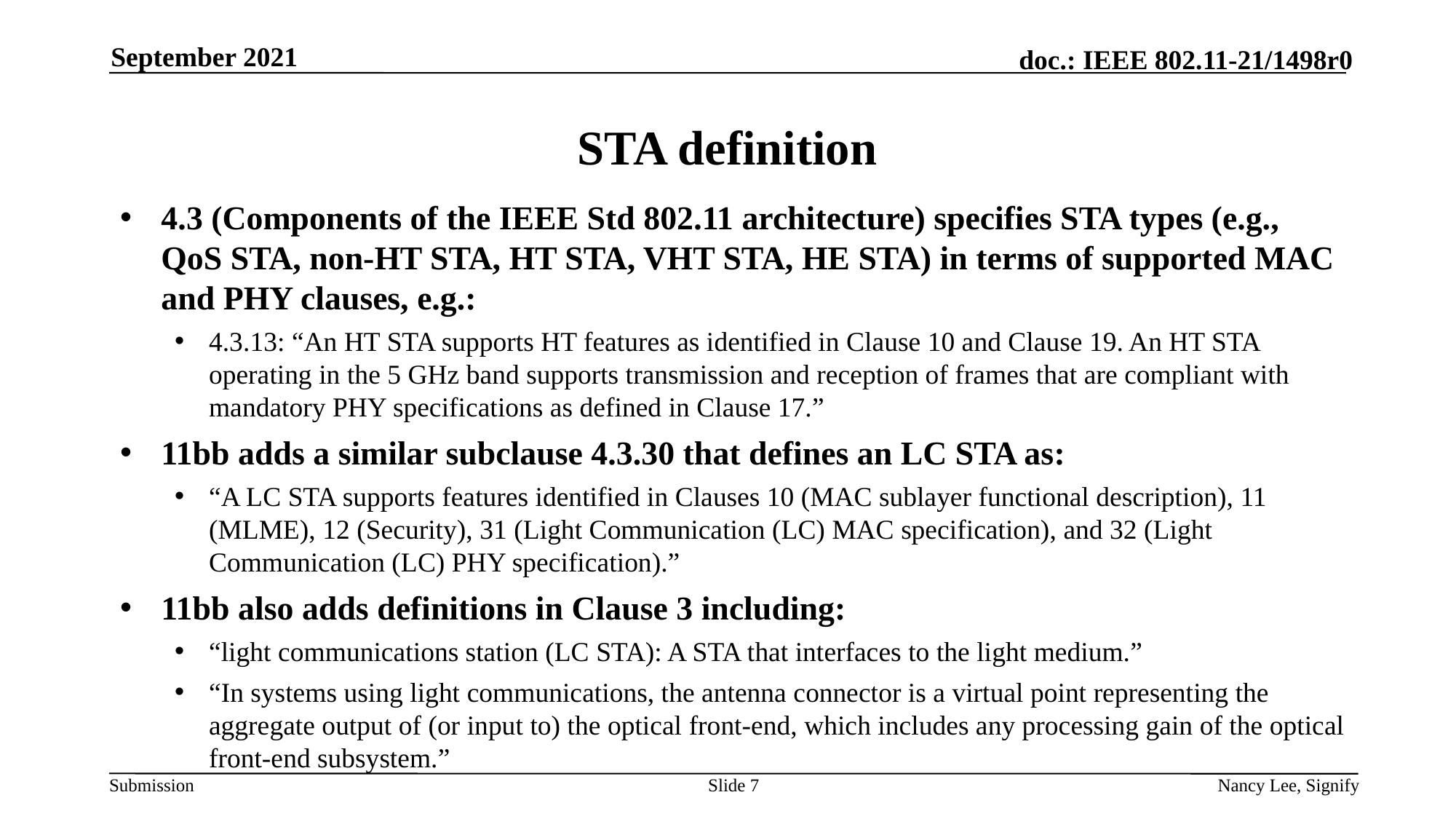

September 2021
# STA definition
4.3 (Components of the IEEE Std 802.11 architecture) specifies STA types (e.g., QoS STA, non-HT STA, HT STA, VHT STA, HE STA) in terms of supported MAC and PHY clauses, e.g.:
4.3.13: “An HT STA supports HT features as identified in Clause 10 and Clause 19. An HT STA operating in the 5 GHz band supports transmission and reception of frames that are compliant with mandatory PHY specifications as defined in Clause 17.”
11bb adds a similar subclause 4.3.30 that defines an LC STA as:
“A LC STA supports features identified in Clauses 10 (MAC sublayer functional description), 11 (MLME), 12 (Security), 31 (Light Communication (LC) MAC specification), and 32 (Light Communication (LC) PHY specification).”
11bb also adds definitions in Clause 3 including:
“light communications station (LC STA): A STA that interfaces to the light medium.”
“In systems using light communications, the antenna connector is a virtual point representing the aggregate output of (or input to) the optical front-end, which includes any processing gain of the optical front-end subsystem.”

Slide 7
Nancy Lee, Signify